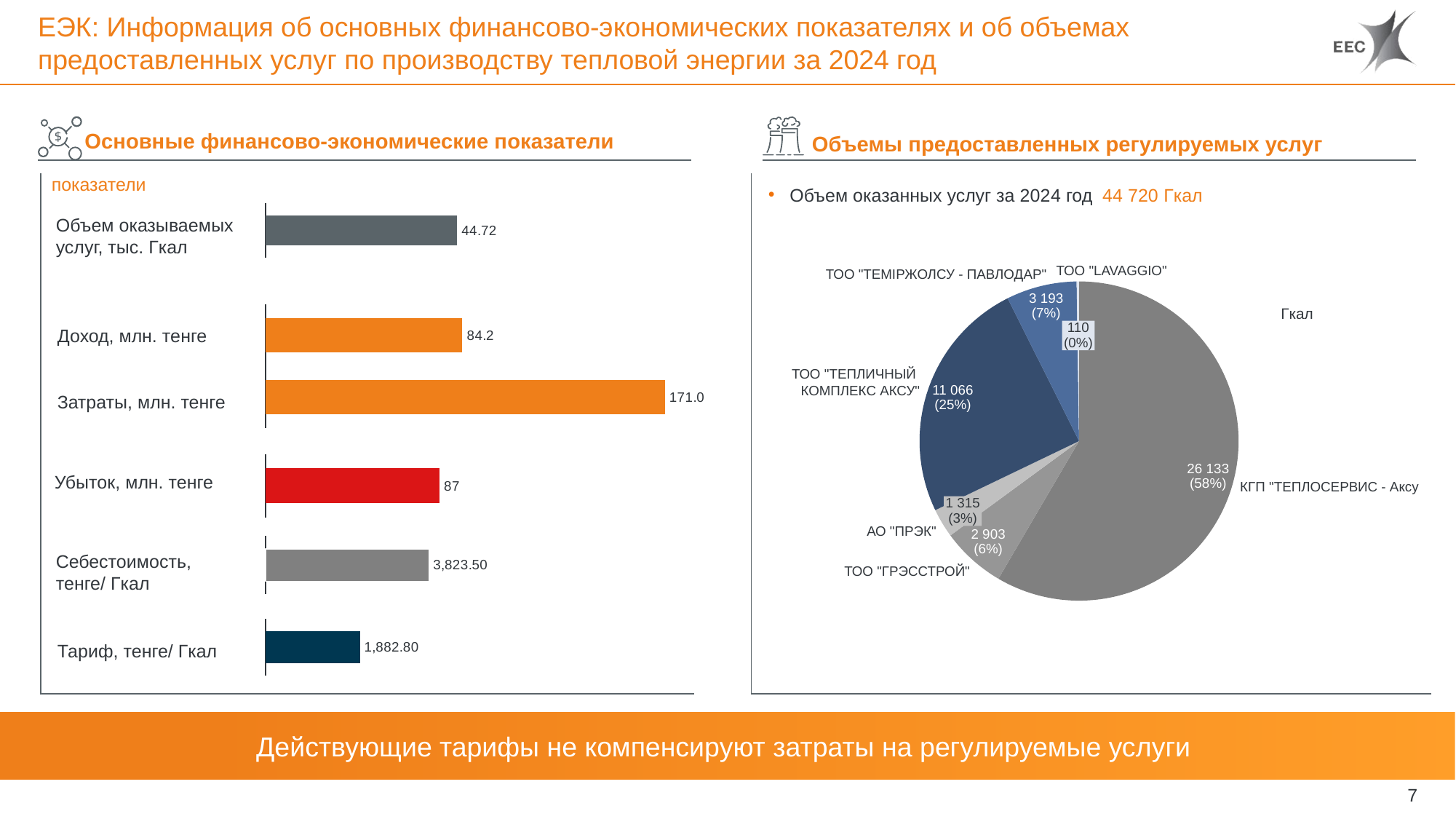

# ЕЭК: Информация об основных финансово-экономических показателях и об объемах предоставленных услуг по производству тепловой энергии за 2024 год

Основные финансово-экономические показатели
Объемы предоставленных регулируемых услуг

показатели
Объем оказанных услуг за 2024 год  44 720 Гкал

### Chart

| Category |  |
|---|---|
Объем оказываемых услуг, тыс. Гкал
 ТОО "LAVAGGIO"
 ТОО "ТЕМІРЖОЛСУ - ПАВЛОДАР"

### Chart

| Category |  |
|---|---|

### Chart

| Category |  |
|---|---|
3 193
(7%)
Гкал
110
(0%)
Доход, млн. тенге
 ТОО "ТЕПЛИЧНЫЙ
КОМПЛЕКС АКСУ"
11 066
(25%)
Затраты, млн. тенге

### Chart

| Category |  |
|---|---|
26 133
(58%)
Убыток, млн. тенге
КГП "ТЕПЛОСЕРВИС - Аксу
1 315
(3%)

### Chart

| Category |  |
|---|---|
 АО "ПРЭК"
2 903
(6%)
Себестоимость,
тенге/ Гкал
ТОО "ГРЭССТРОЙ"

### Chart

| Category |  |
|---|---|
Тариф, тенге/ Гкал
Действующие тарифы не компенсируют затраты на регулируемые услуги